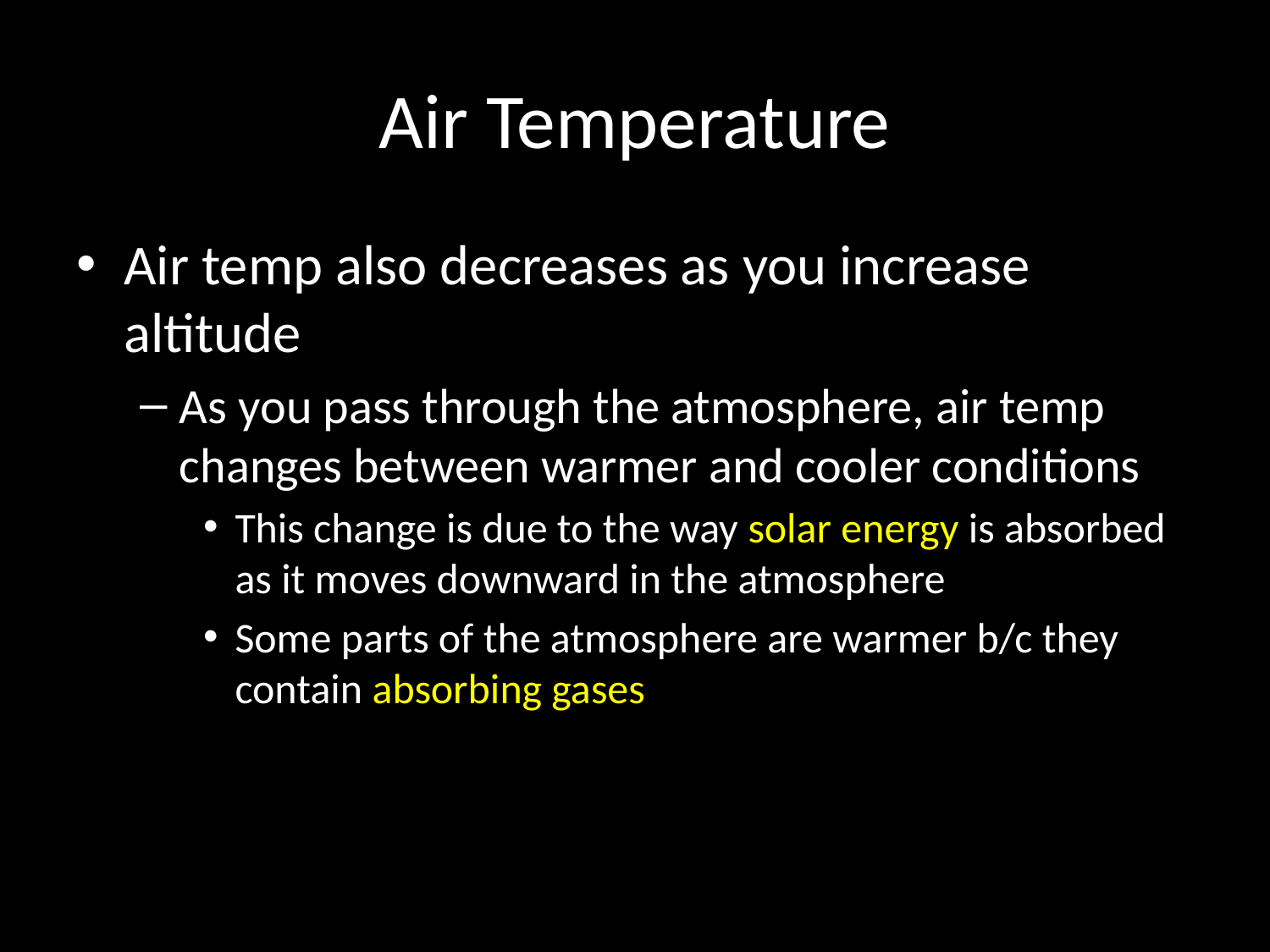

# Air Temperature
Air temp also decreases as you increase altitude
As you pass through the atmosphere, air temp changes between warmer and cooler conditions
This change is due to the way solar energy is absorbed as it moves downward in the atmosphere
Some parts of the atmosphere are warmer b/c they contain absorbing gases